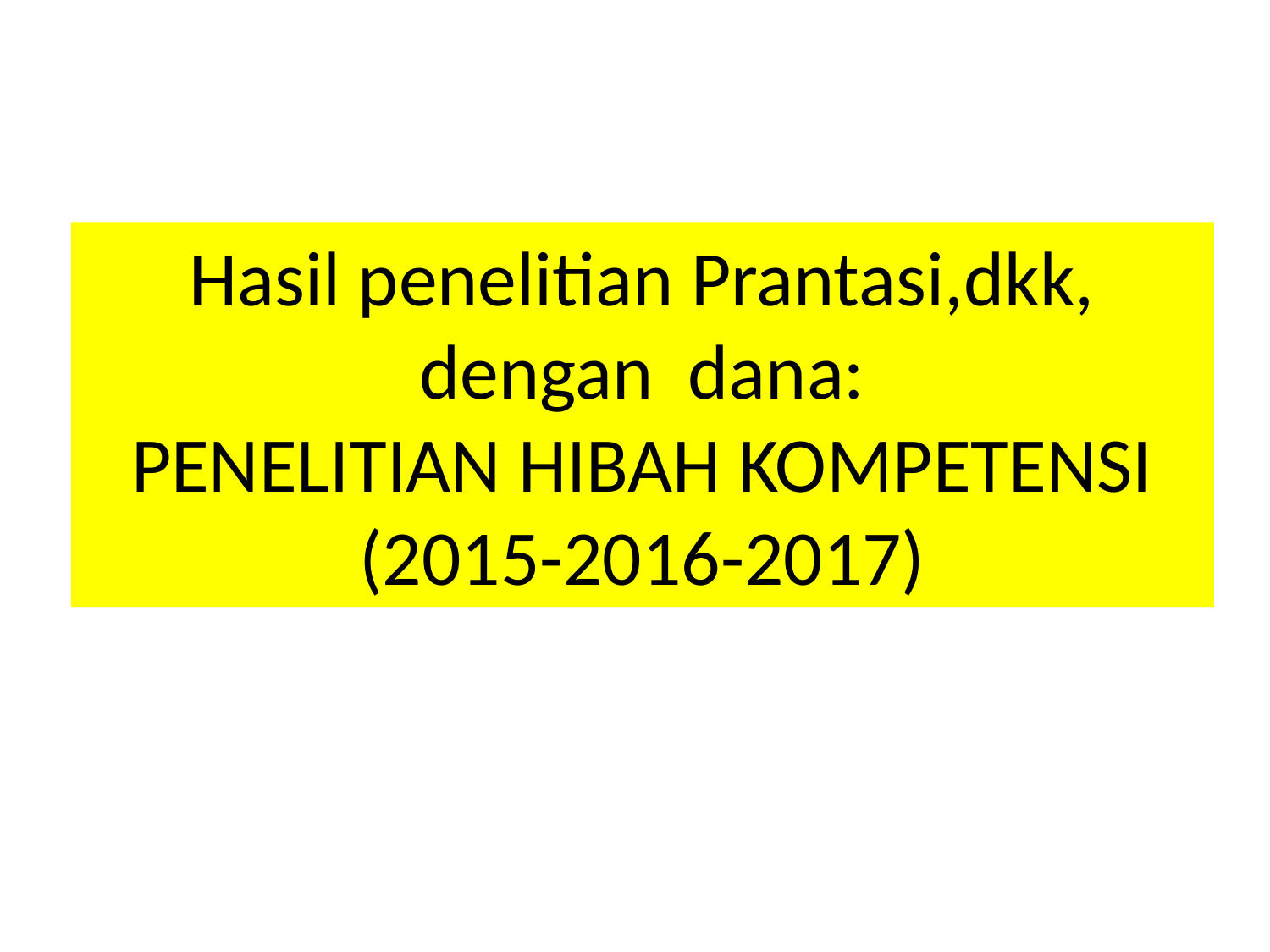

# Hasil penelitian Prantasi,dkk, dengan  dana: PENELITIAN HIBAH KOMPETENSI (2015-2016-2017)